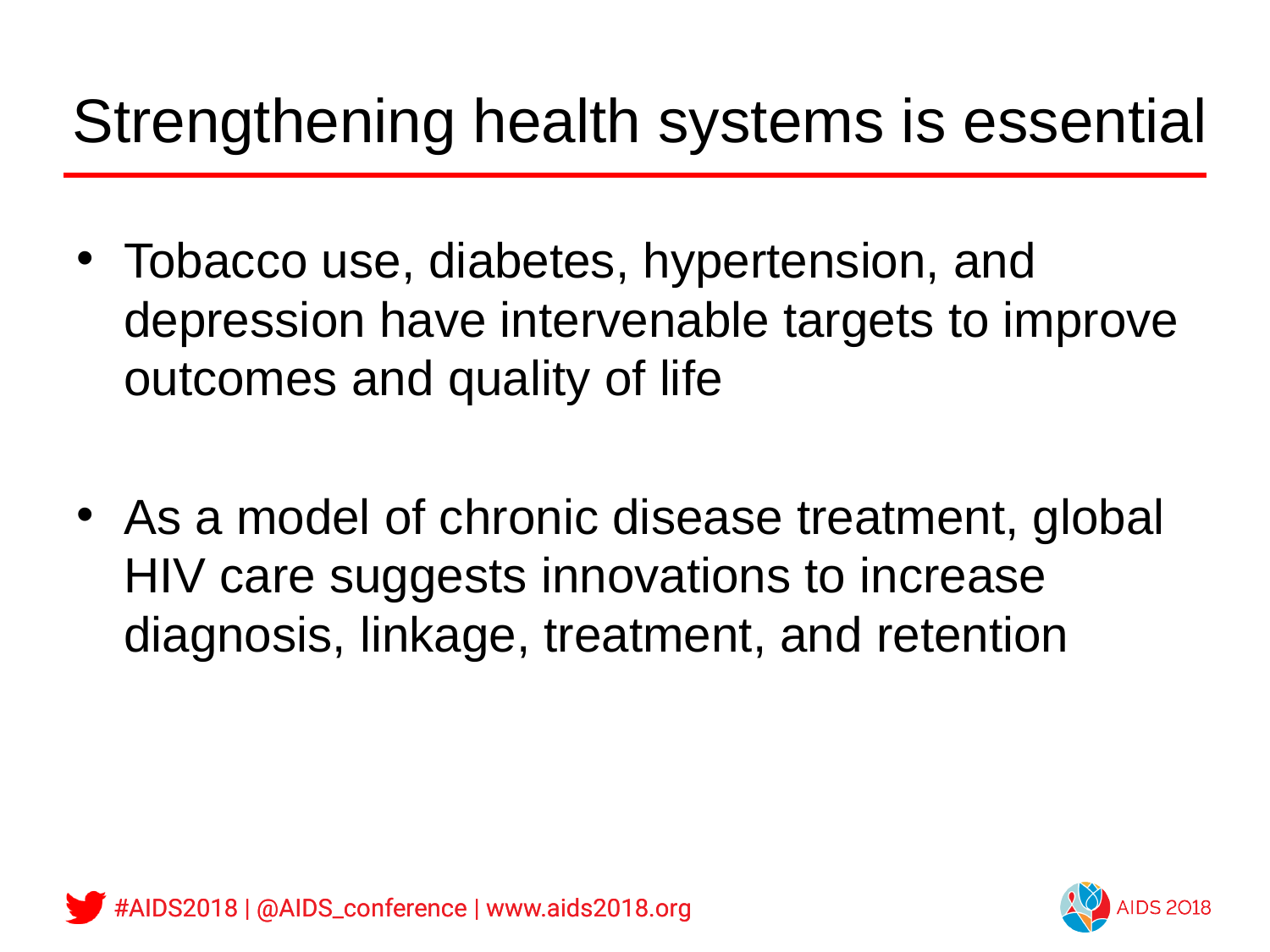

# Strengthening health systems is essential
Tobacco use, diabetes, hypertension, and depression have intervenable targets to improve outcomes and quality of life

As a model of chronic disease treatment, global HIV care suggests innovations to increase diagnosis, linkage, treatment, and retention